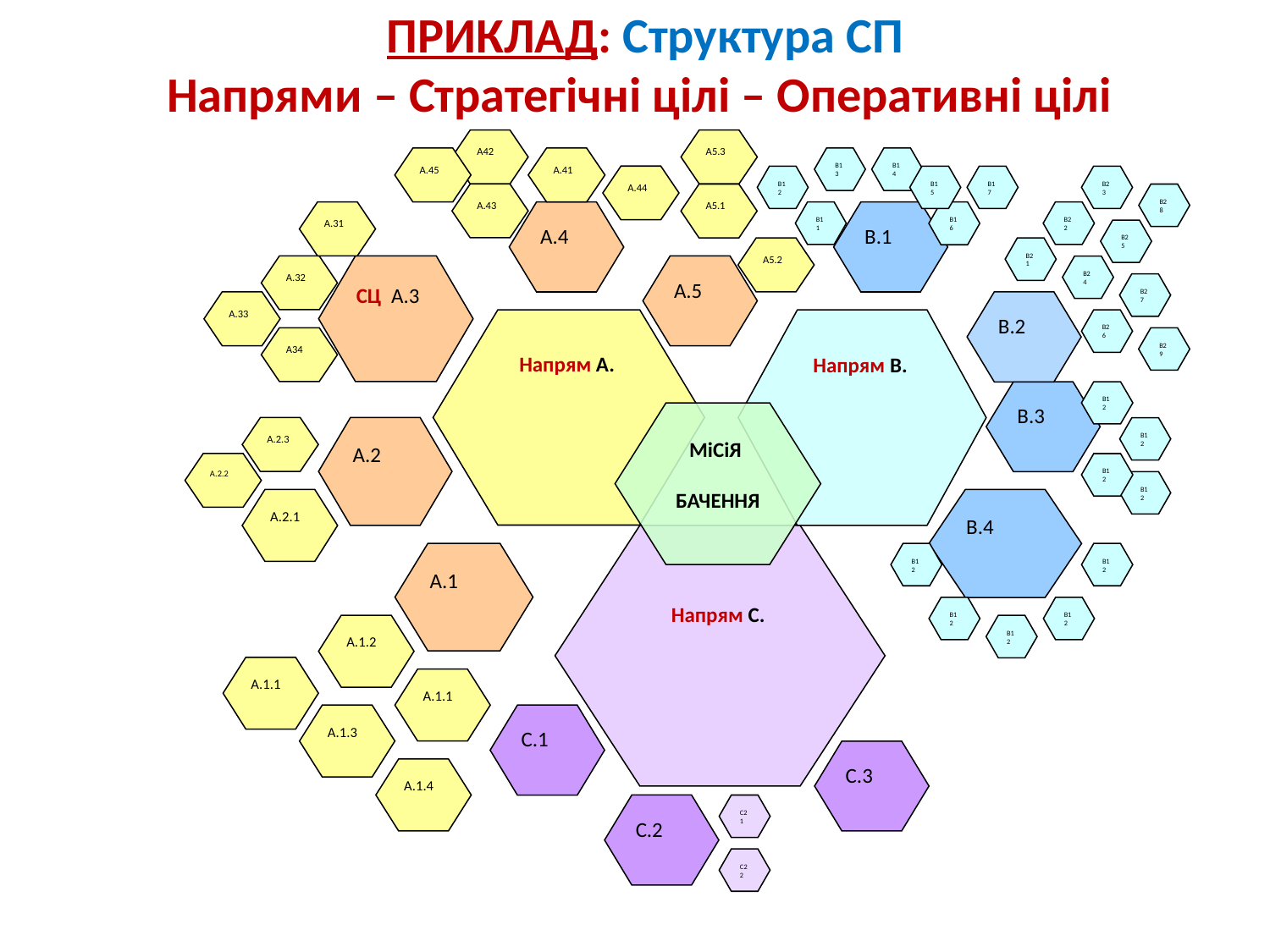

ПРИКЛАД: Структура СП
Напрями – Стратегічні цілі – Оперативні цілі

А42
А5.3
А.45
А.41
В13
В14
А.44
В12
В15
В17
В23
А.43
А5.1
В28
А.31
А.4

В11
В.1

В16
В22
В25
А5.2
В21
СЦ  А.3

А.5

А.32
В24
В27
А.33
В.2

Напрям А.
Напрям В.

В26
А34
В29
В.3

В12
МіСіЯ

БАЧЕННЯ
А.2.3
А.2

В12
А.2.2
В12
В12
А.2.1
В.4

Напрям С.
А.1

В12
В12
В12
В12
А.1.2
В12
А.1.1
А.1.1
А.1.3
С.1

С.3

А.1.4
С.2

С21
С22